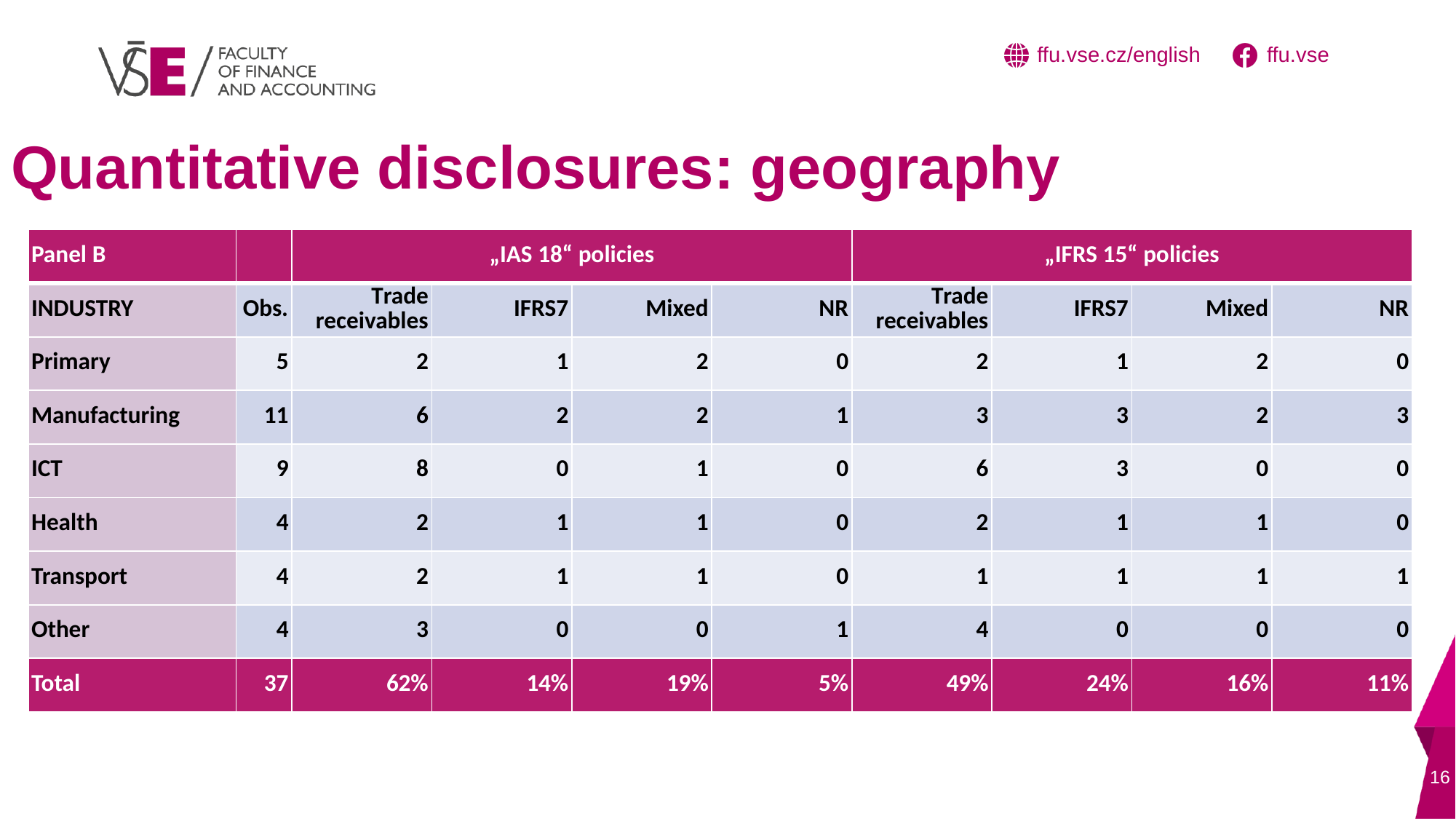

# Quantitative disclosures: geography
| Panel B |  | „IAS 18“ policies |  |  |  | „IFRS 15“ policies |  |  |  |
| --- | --- | --- | --- | --- | --- | --- | --- | --- | --- |
| INDUSTRY | Obs. | Trade receivables | IFRS7 | Mixed | NR | Trade receivables | IFRS7 | Mixed | NR |
| Primary | 5 | 2 | 1 | 2 | 0 | 2 | 1 | 2 | 0 |
| Manufacturing | 11 | 6 | 2 | 2 | 1 | 3 | 3 | 2 | 3 |
| ICT | 9 | 8 | 0 | 1 | 0 | 6 | 3 | 0 | 0 |
| Health | 4 | 2 | 1 | 1 | 0 | 2 | 1 | 1 | 0 |
| Transport | 4 | 2 | 1 | 1 | 0 | 1 | 1 | 1 | 1 |
| Other | 4 | 3 | 0 | 0 | 1 | 4 | 0 | 0 | 0 |
| Total | 37 | 62% | 14% | 19% | 5% | 49% | 24% | 16% | 11% |